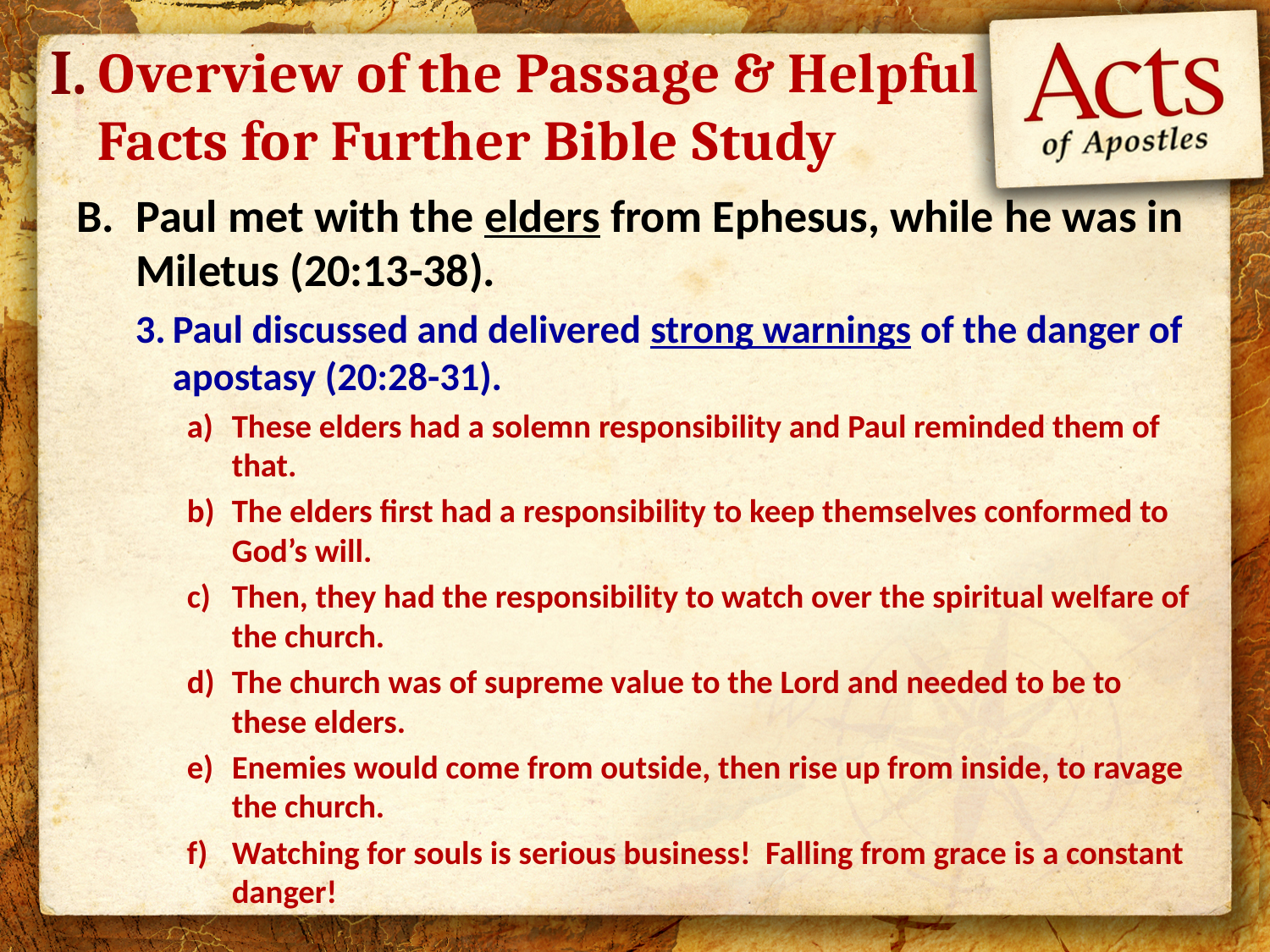

I.
# Overview of the Passage & Helpful Facts for Further Bible Study
Paul met with the elders from Ephesus, while he was in Miletus (20:13-38).
Paul discussed and delivered strong warnings of the danger of apostasy (20:28-31).
These elders had a solemn responsibility and Paul reminded them of that.
The elders first had a responsibility to keep themselves conformed to God’s will.
Then, they had the responsibility to watch over the spiritual welfare of the church.
The church was of supreme value to the Lord and needed to be to these elders.
Enemies would come from outside, then rise up from inside, to ravage the church.
Watching for souls is serious business!  Falling from grace is a constant danger!